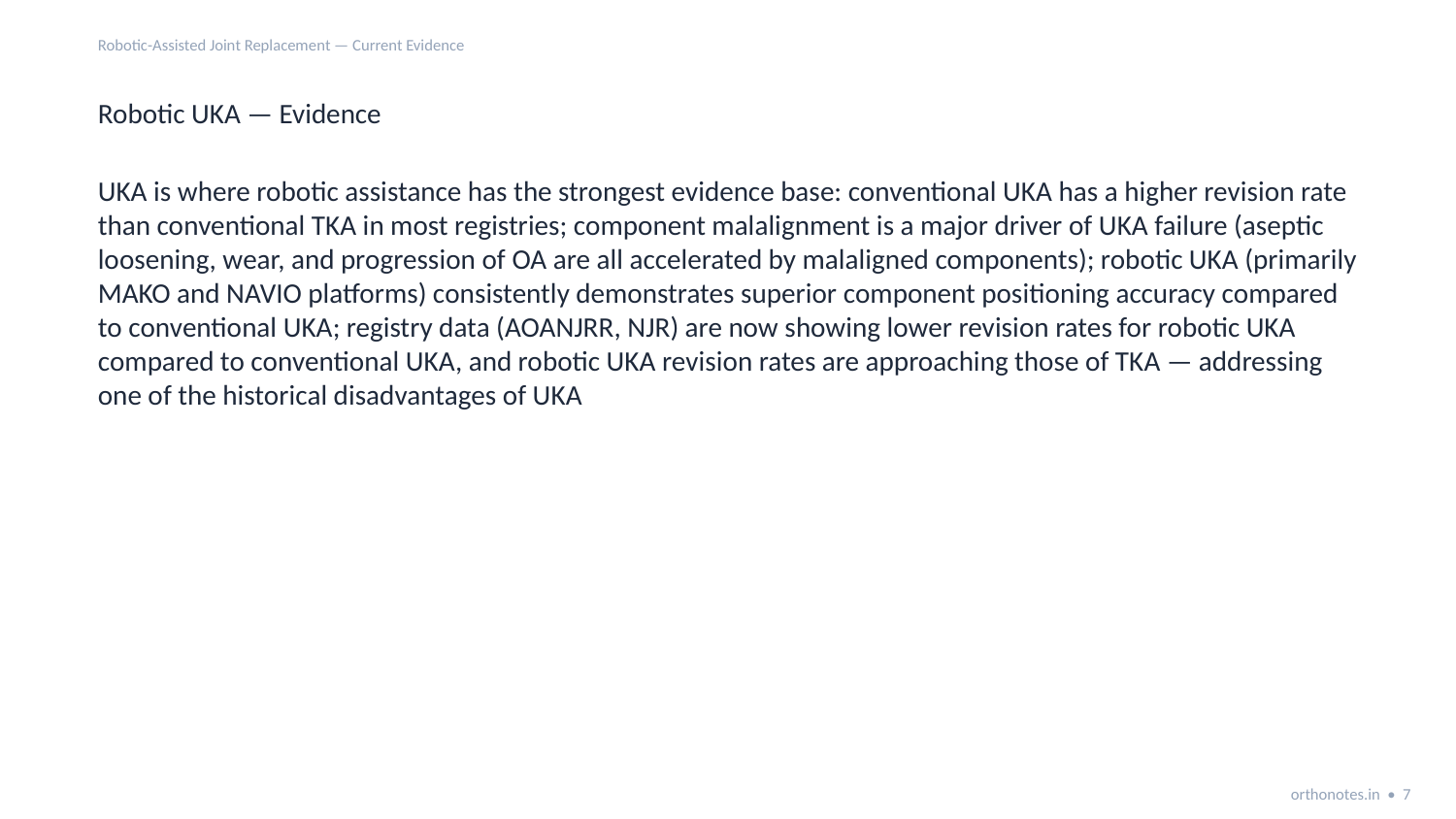

Robotic-Assisted Joint Replacement — Current Evidence
Robotic UKA — Evidence
UKA is where robotic assistance has the strongest evidence base: conventional UKA has a higher revision rate than conventional TKA in most registries; component malalignment is a major driver of UKA failure (aseptic loosening, wear, and progression of OA are all accelerated by malaligned components); robotic UKA (primarily MAKO and NAVIO platforms) consistently demonstrates superior component positioning accuracy compared to conventional UKA; registry data (AOANJRR, NJR) are now showing lower revision rates for robotic UKA compared to conventional UKA, and robotic UKA revision rates are approaching those of TKA — addressing one of the historical disadvantages of UKA
orthonotes.in  •  7